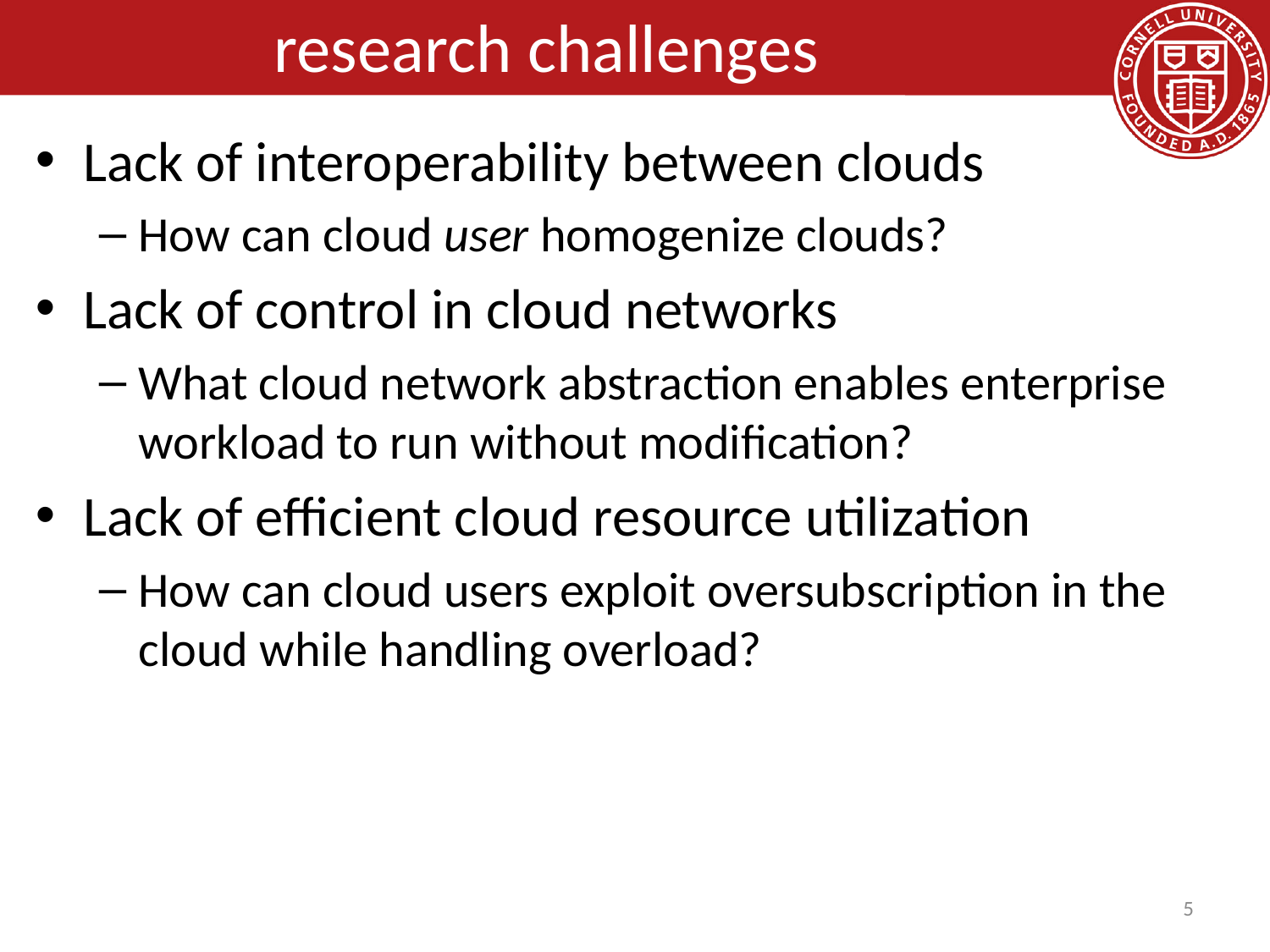

# research challenges
Lack of interoperability between clouds
How can cloud user homogenize clouds?
Lack of control in cloud networks
What cloud network abstraction enables enterprise workload to run without modification?
Lack of efficient cloud resource utilization
How can cloud users exploit oversubscription in the cloud while handling overload?
5